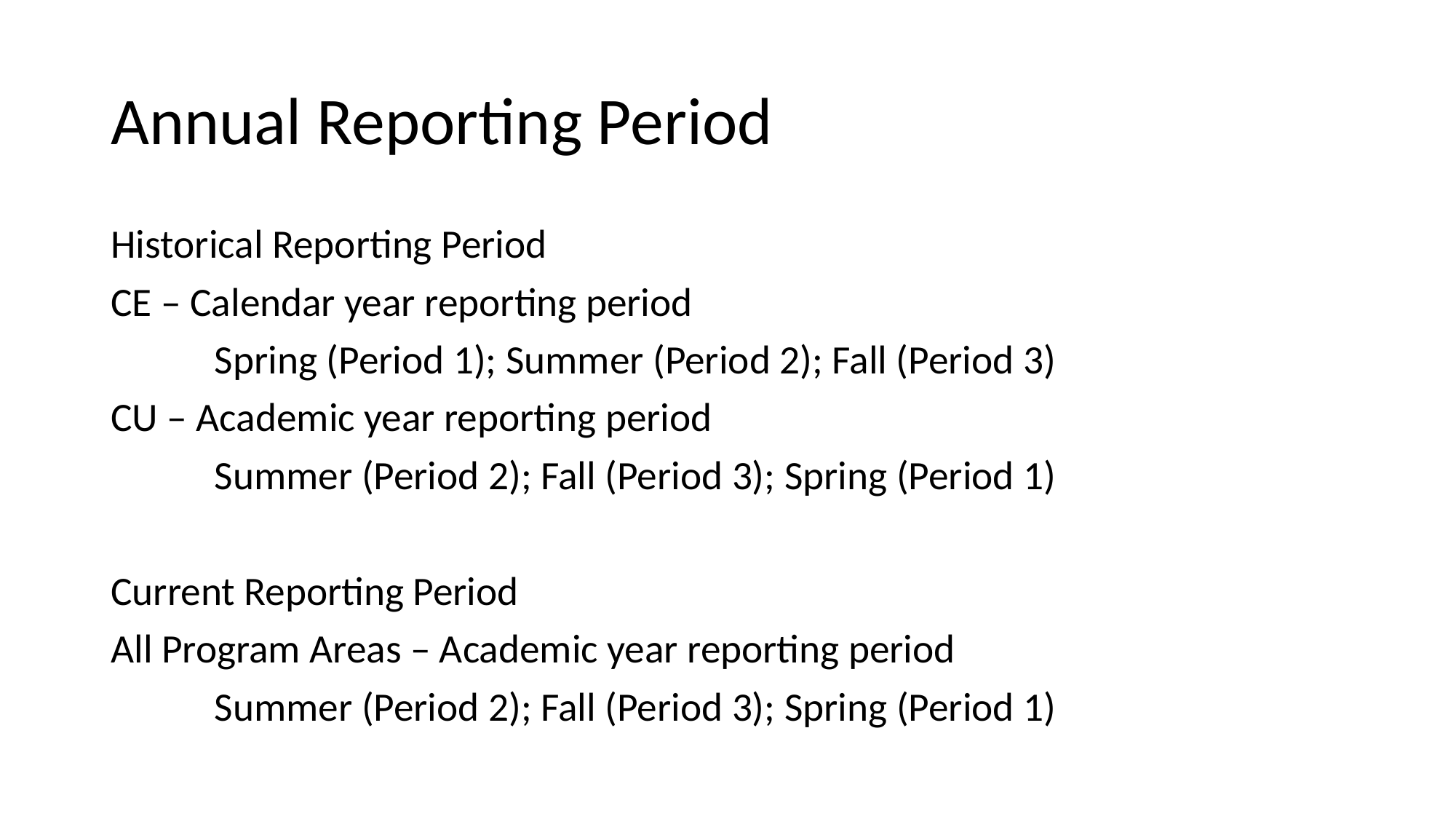

# Annual Reporting Period
Historical Reporting Period
CE – Calendar year reporting period
	Spring (Period 1); Summer (Period 2); Fall (Period 3)
CU – Academic year reporting period
	Summer (Period 2); Fall (Period 3); Spring (Period 1)

Current Reporting Period
All Program Areas – Academic year reporting period
	Summer (Period 2); Fall (Period 3); Spring (Period 1)